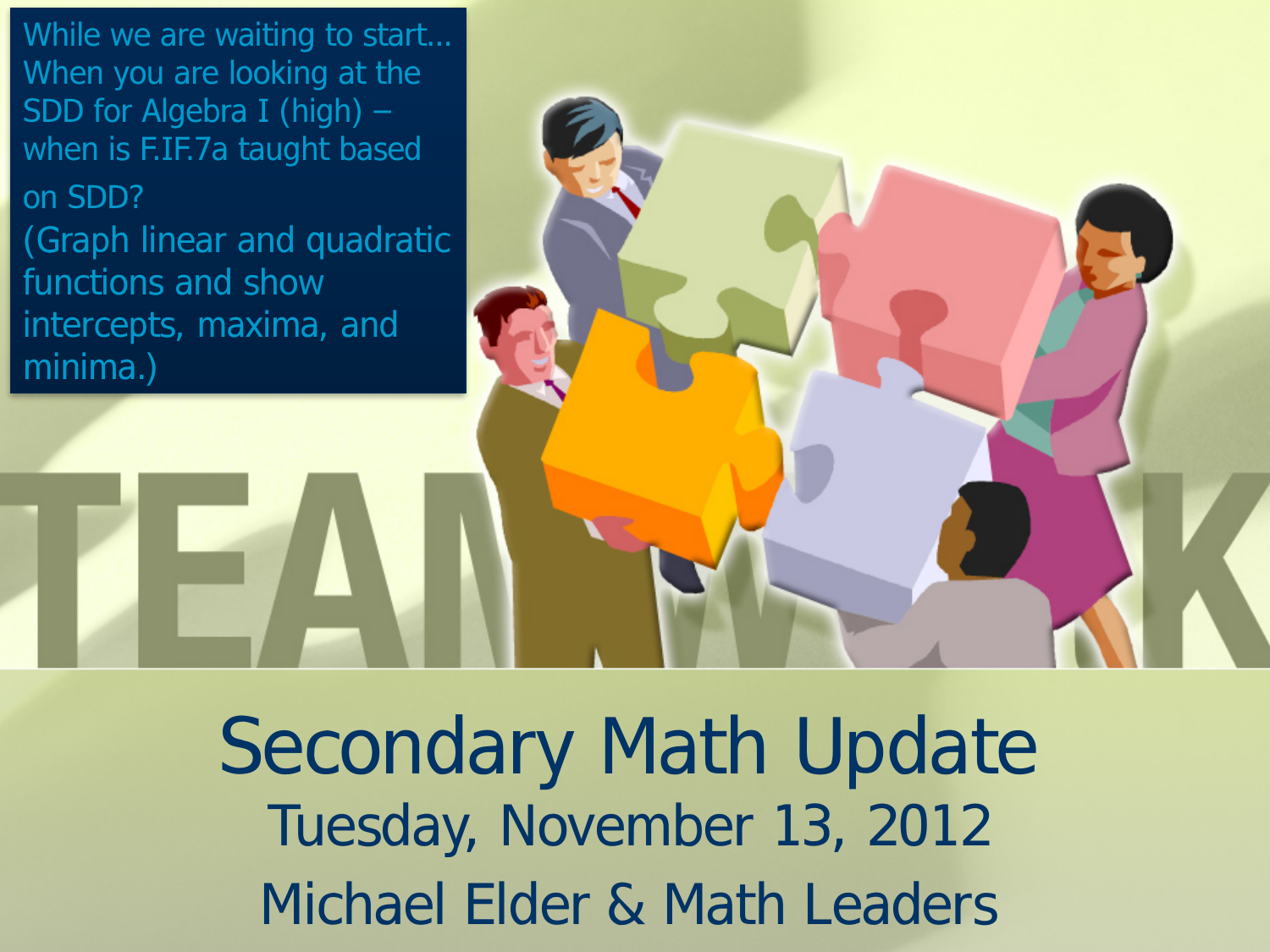

While we are waiting to start…
When you are looking at the SDD for Algebra I (high) – when is F.IF.7a taught based on SDD?
(Graph linear and quadratic functions and show intercepts, maxima, and minima.)
# Secondary Math Update
Tuesday, November 13, 2012
Michael Elder & Math Leaders